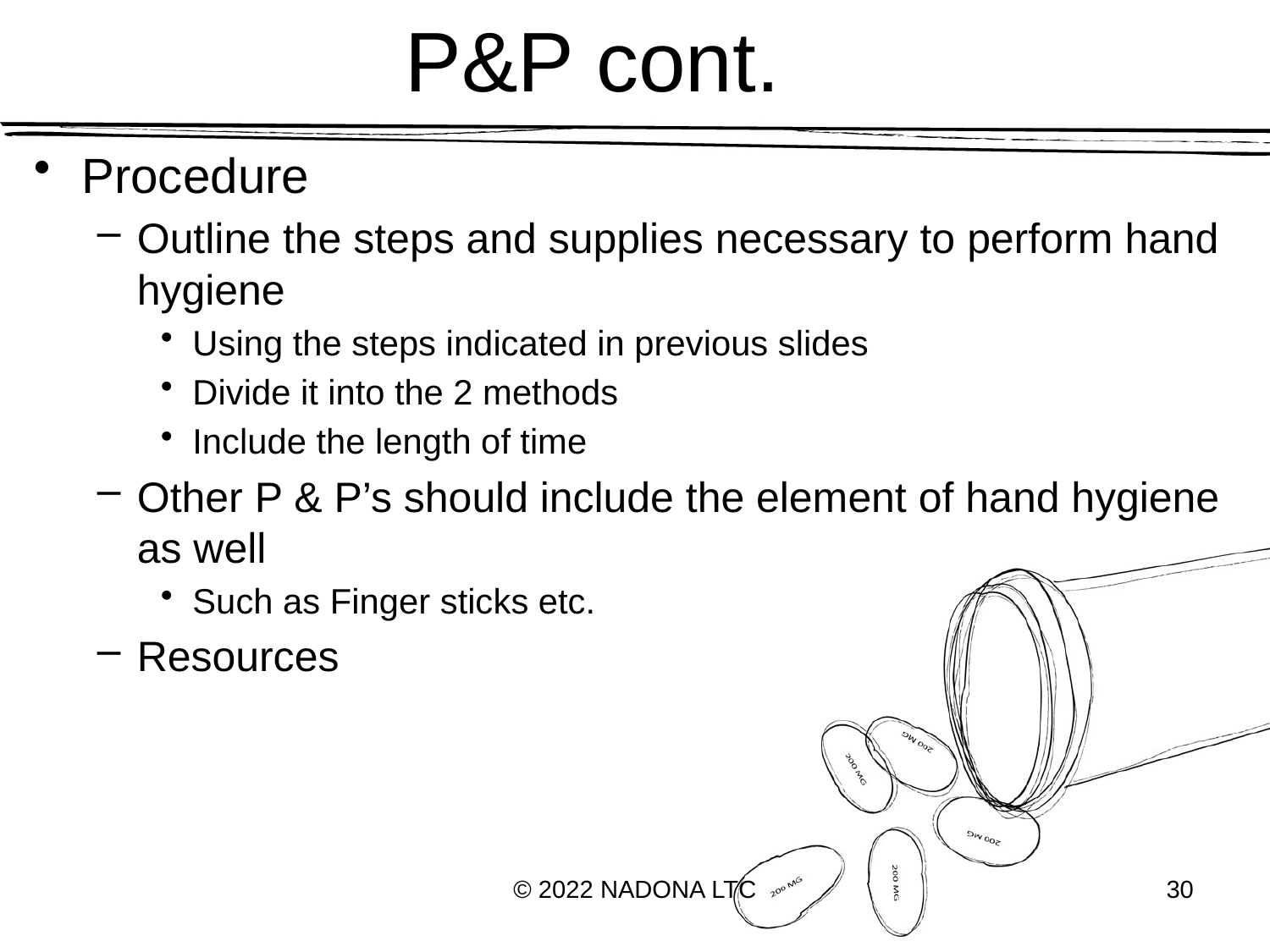

# P&P cont.
Procedure
Outline the steps and supplies necessary to perform hand hygiene
Using the steps indicated in previous slides
Divide it into the 2 methods
Include the length of time
Other P & P’s should include the element of hand hygiene as well
Such as Finger sticks etc.
Resources
© 2022 NADONA LTC
30